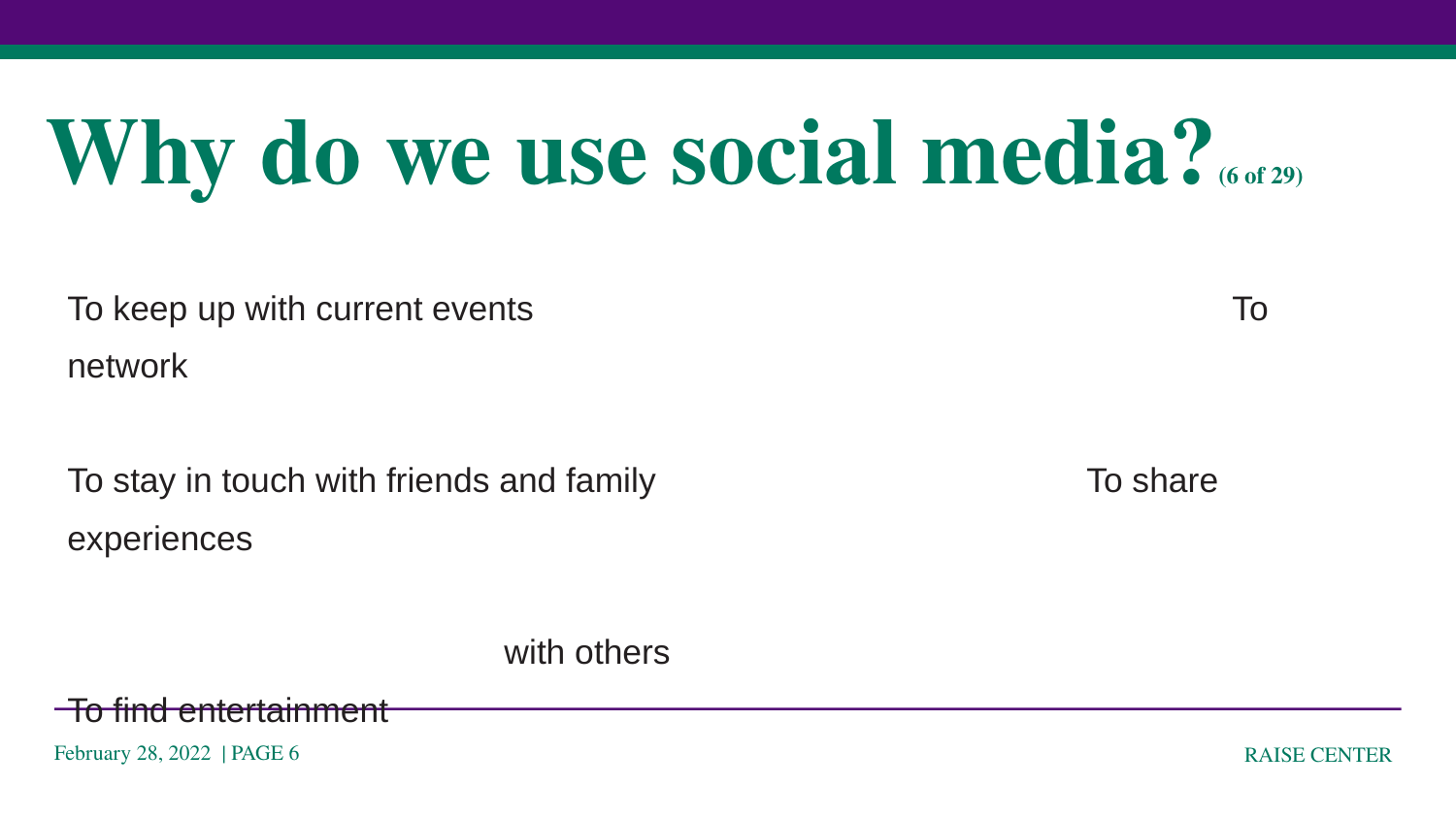

# Why do we use social media?(6 of 29)
To keep up with current events					To network

To stay in touch with friends and family			To share experiences
											with others
To find entertainment
February 28, 2022  | PAGE 6
RAISE CENTER